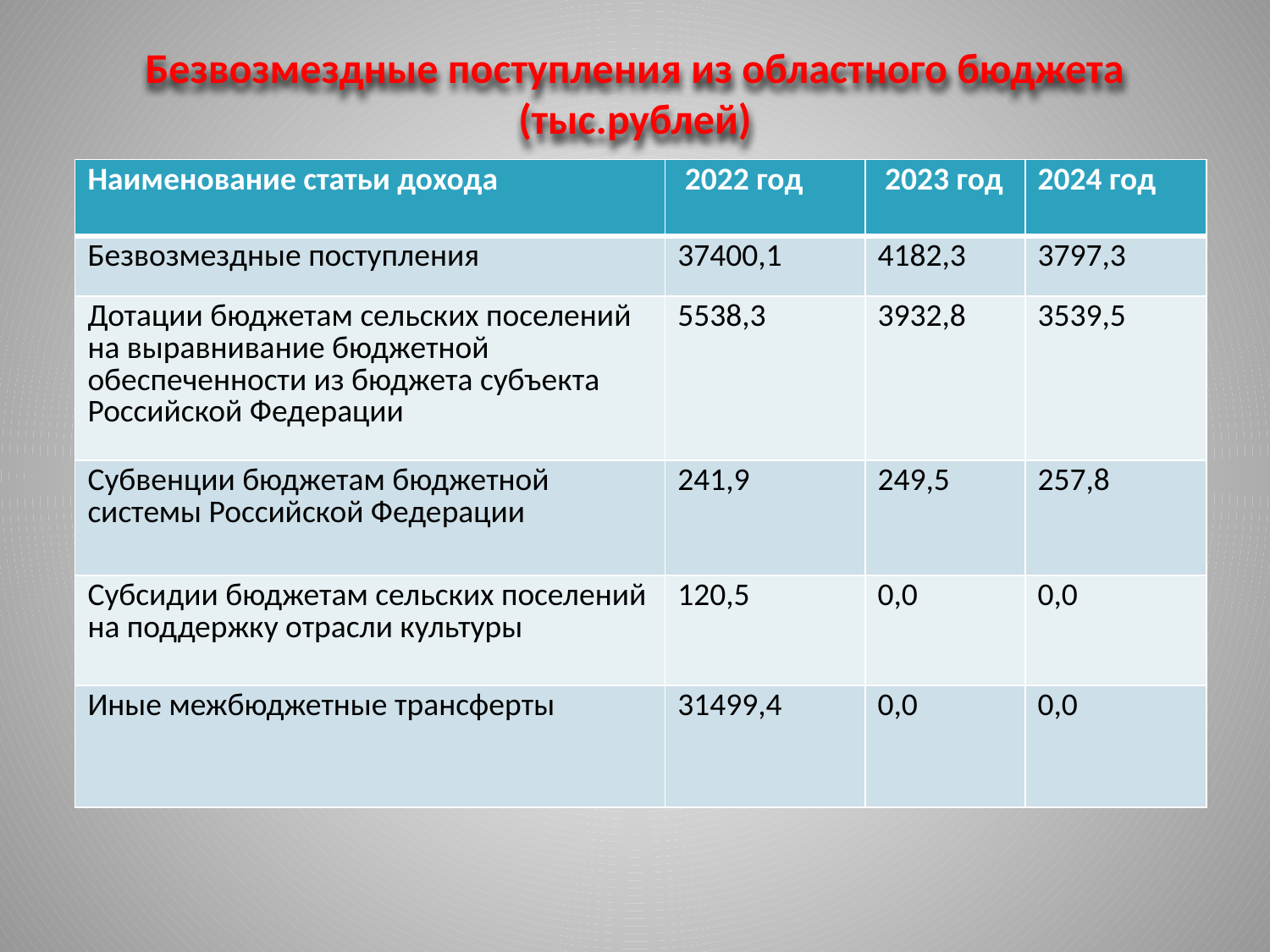

# Безвозмездные поступления из областного бюджета (тыс.рублей)
| Наименование статьи дохода | 2022 год | 2023 год | 2024 год |
| --- | --- | --- | --- |
| Безвозмездные поступления | 37400,1 | 4182,3 | 3797,3 |
| Дотации бюджетам сельских поселений на выравнивание бюджетной обеспеченности из бюджета субъекта Российской Федерации | 5538,3 | 3932,8 | 3539,5 |
| Субвенции бюджетам бюджетной системы Российской Федерации | 241,9 | 249,5 | 257,8 |
| Субсидии бюджетам сельских поселений на поддержку отрасли культуры | 120,5 | 0,0 | 0,0 |
| Иные межбюджетные трансферты | 31499,4 | 0,0 | 0,0 |